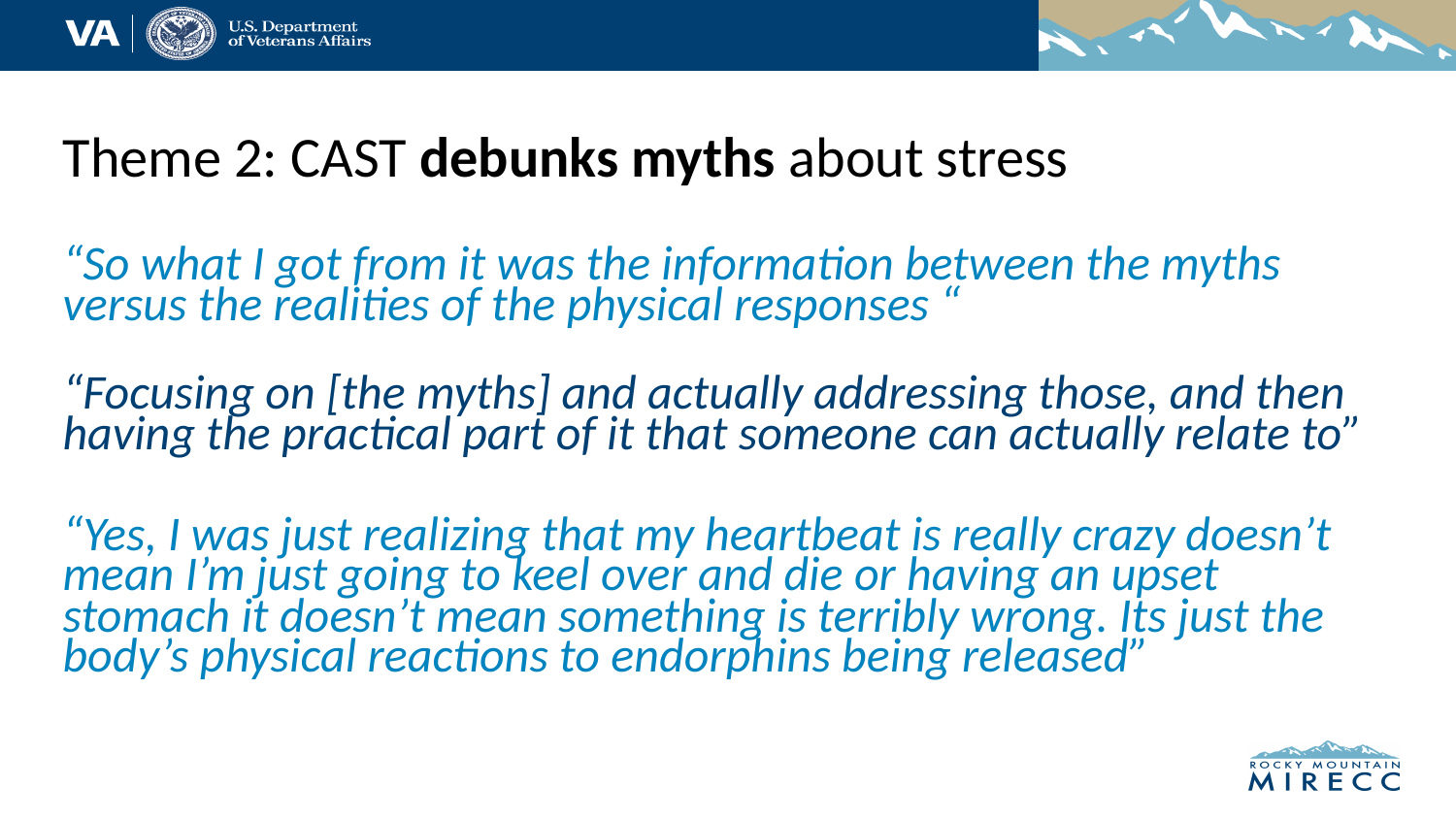

Theme 2: CAST debunks myths about stress

“So what I got from it was the information between the myths versus the realities of the physical responses “

“Focusing on [the myths] and actually addressing those, and then having the practical part of it that someone can actually relate to”

“Yes, I was just realizing that my heartbeat is really crazy doesn’t mean I’m just going to keel over and die or having an upset stomach it doesn’t mean something is terribly wrong. Its just the body’s physical reactions to endorphins being released”